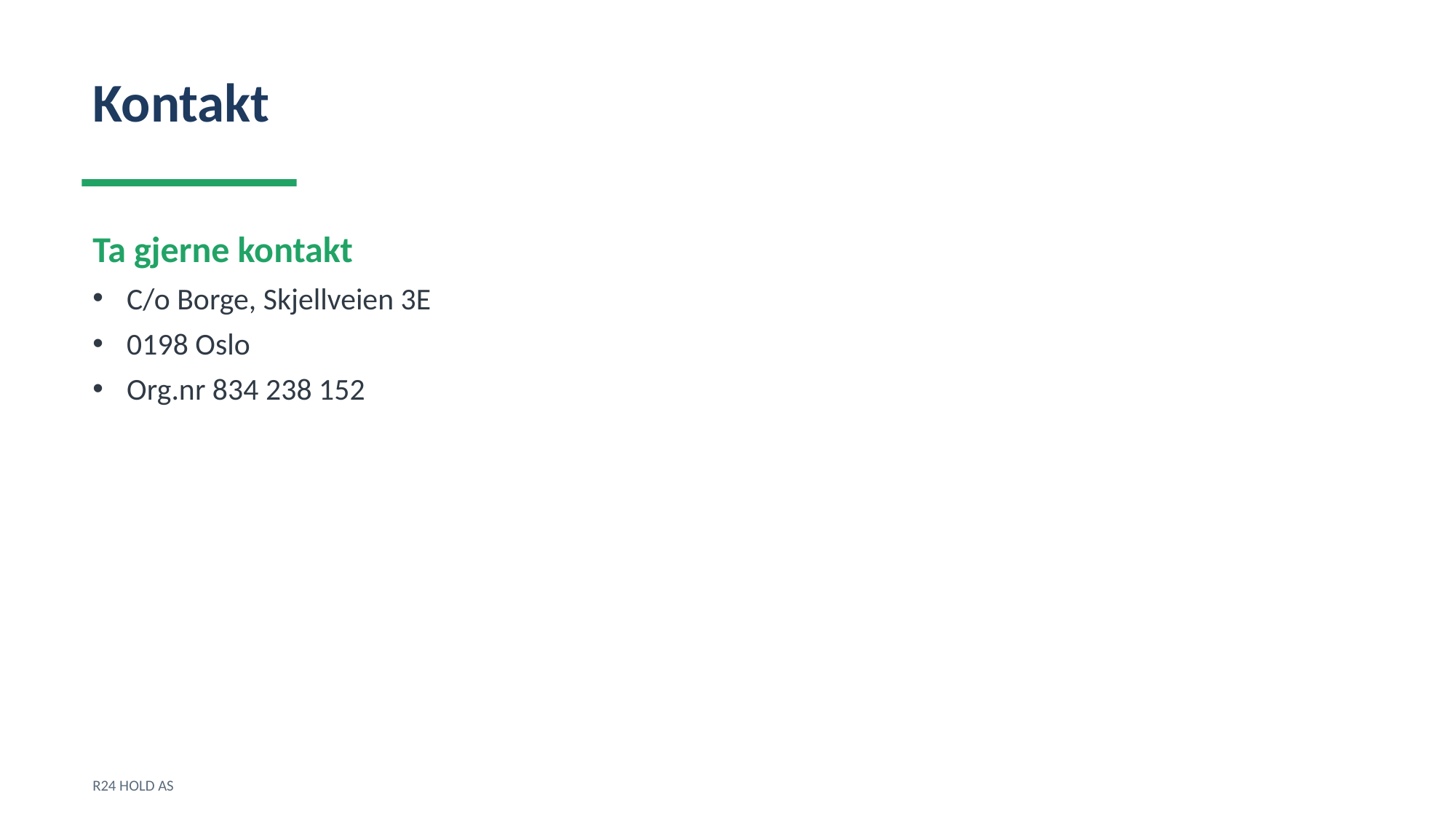

Kontakt

Ta gjerne kontakt
C/o Borge, Skjellveien 3E
0198 Oslo
Org.nr 834 238 152
R24 HOLD AS